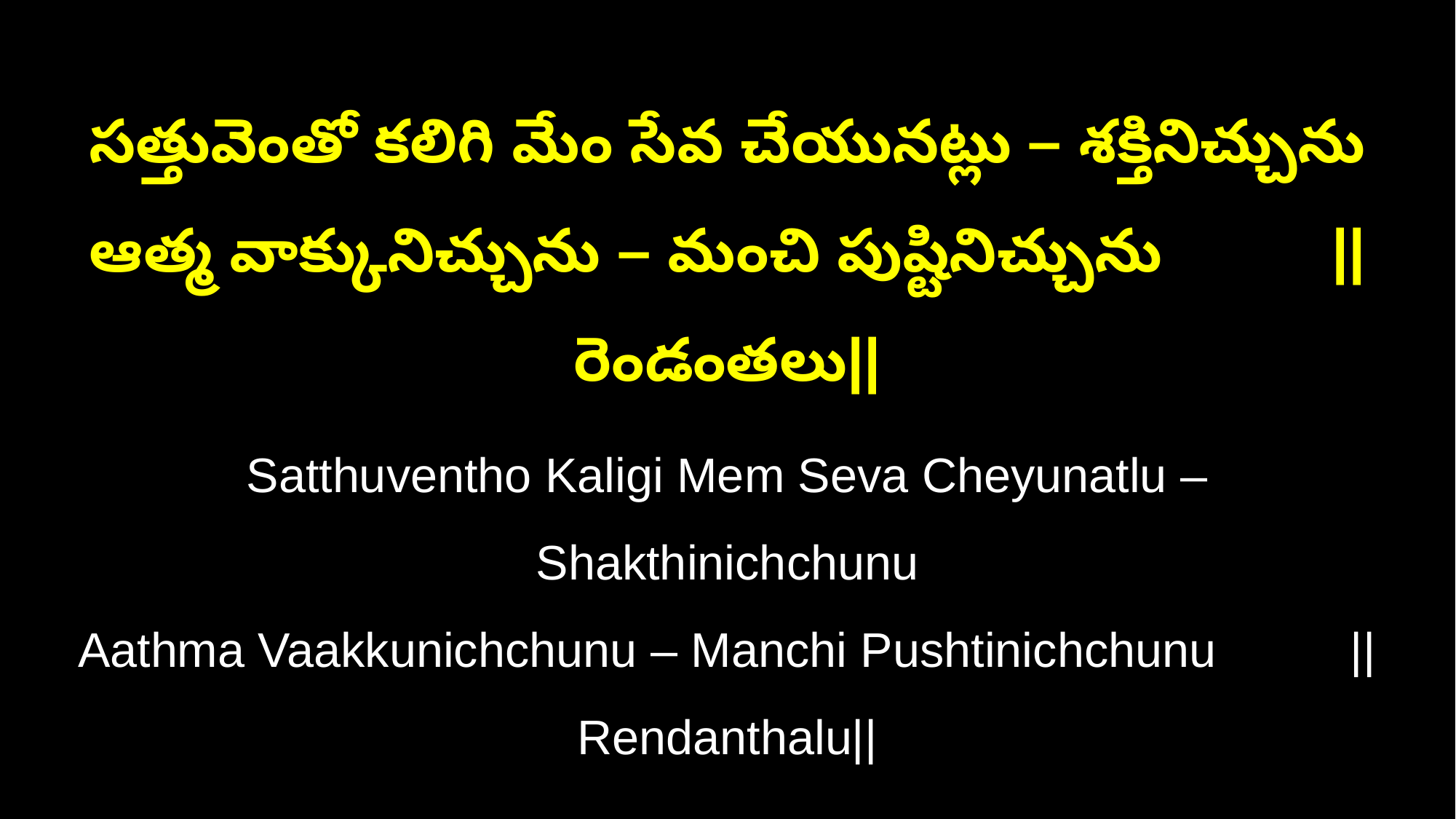

సత్తువెంతో కలిగి మేం సేవ చేయునట్లు – శక్తినిచ్చును
ఆత్మ వాక్కునిచ్చును – మంచి పుష్టినిచ్చును          ||రెండంతలు||
Satthuventho Kaligi Mem Seva Cheyunatlu – Shakthinichchunu
Aathma Vaakkunichchunu – Manchi Pushtinichchunu          ||Rendanthalu||